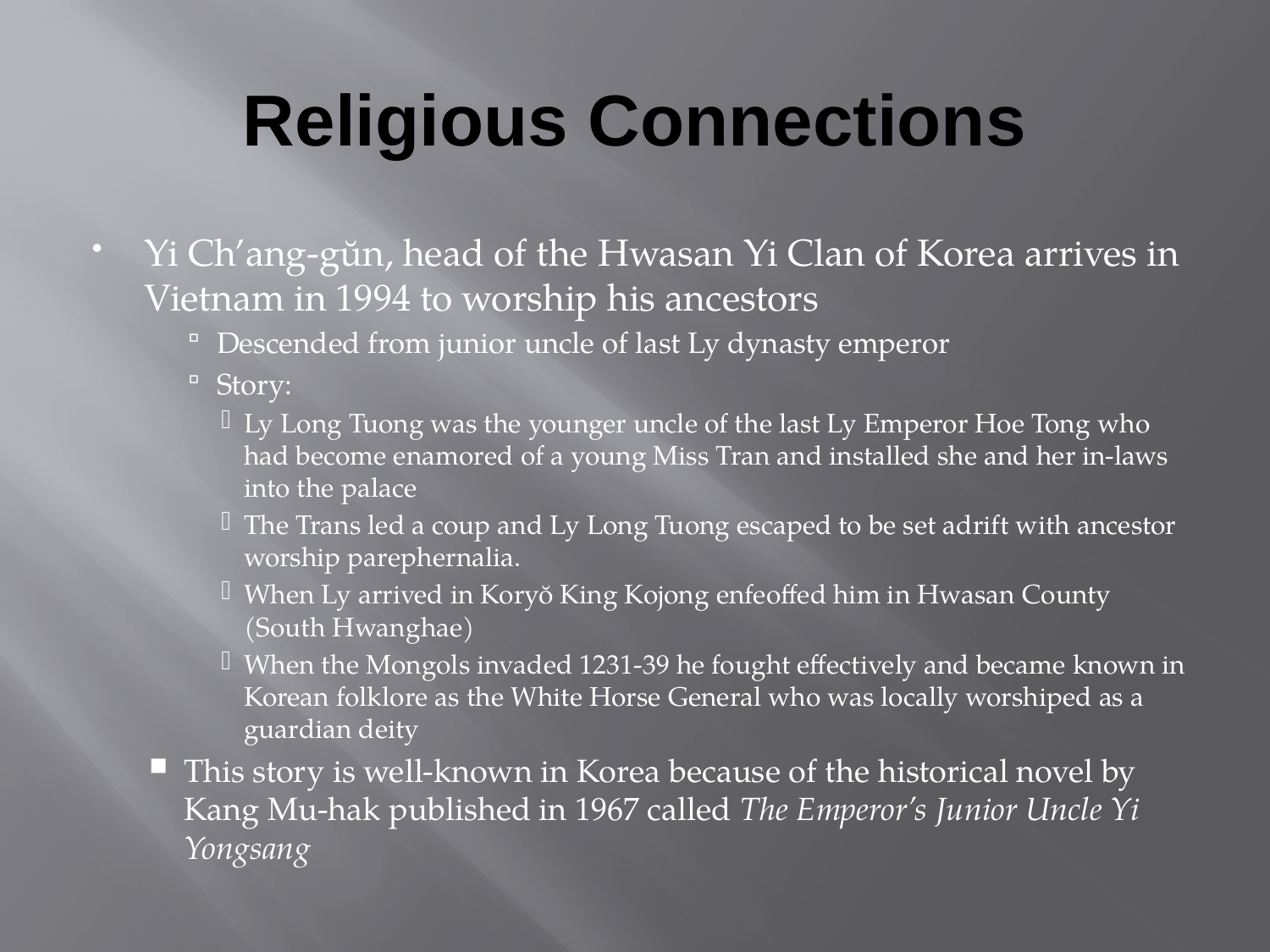

# Religious Connections
Yi Ch’ang-gŭn, head of the Hwasan Yi Clan of Korea arrives in Vietnam in 1994 to worship his ancestors
Descended from junior uncle of last Ly dynasty emperor
Story:
Ly Long Tuong was the younger uncle of the last Ly Emperor Hoe Tong who had become enamored of a young Miss Tran and installed she and her in-laws into the palace
The Trans led a coup and Ly Long Tuong escaped to be set adrift with ancestor worship parephernalia.
When Ly arrived in Koryŏ King Kojong enfeoffed him in Hwasan County (South Hwanghae)
When the Mongols invaded 1231-39 he fought effectively and became known in Korean folklore as the White Horse General who was locally worshiped as a guardian deity
This story is well-known in Korea because of the historical novel by Kang Mu-hak published in 1967 called The Emperor’s Junior Uncle Yi Yongsang